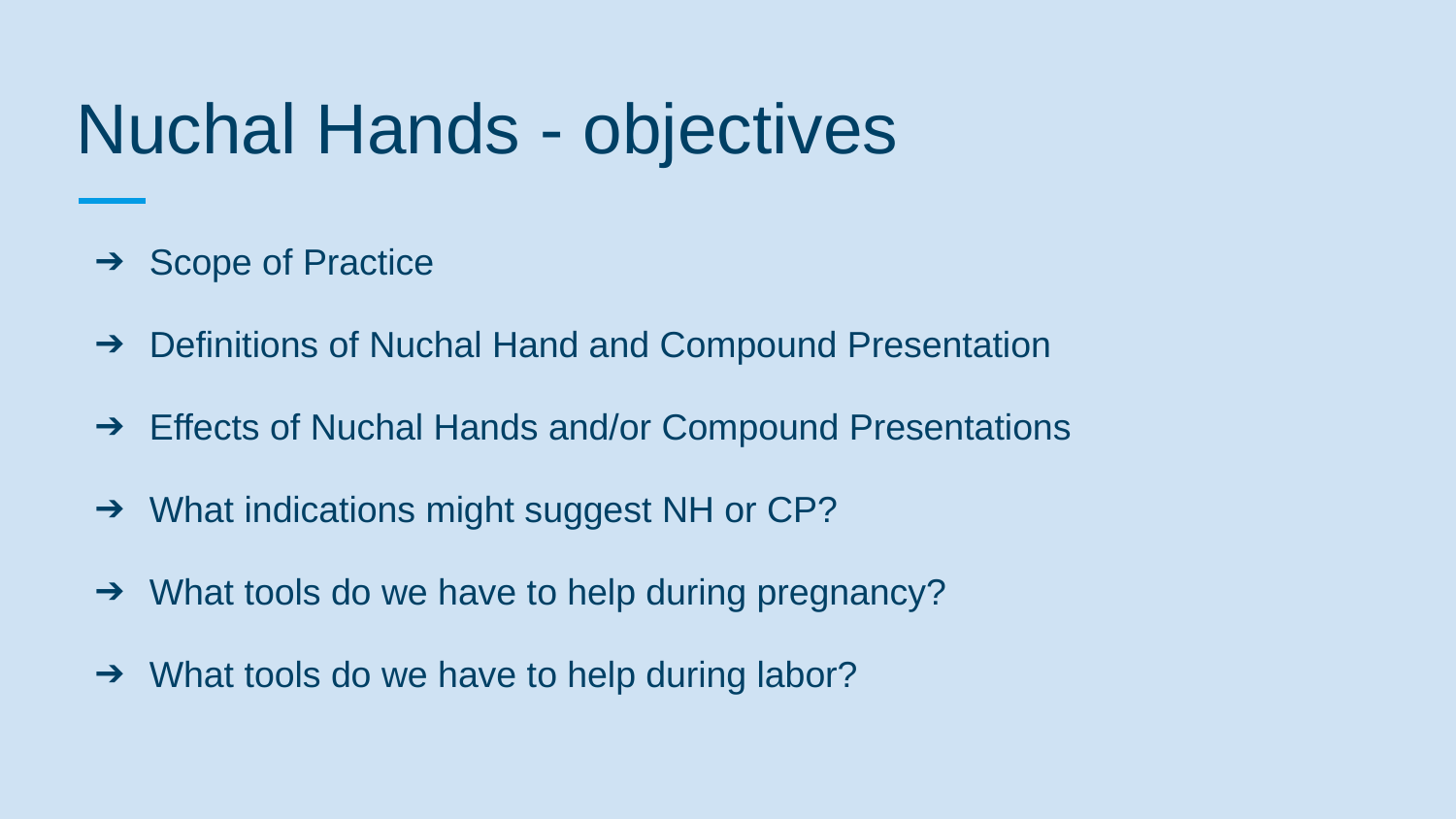

# Nuchal Hands - objectives
Scope of Practice
Definitions of Nuchal Hand and Compound Presentation
Effects of Nuchal Hands and/or Compound Presentations
What indications might suggest NH or CP?
What tools do we have to help during pregnancy?
What tools do we have to help during labor?